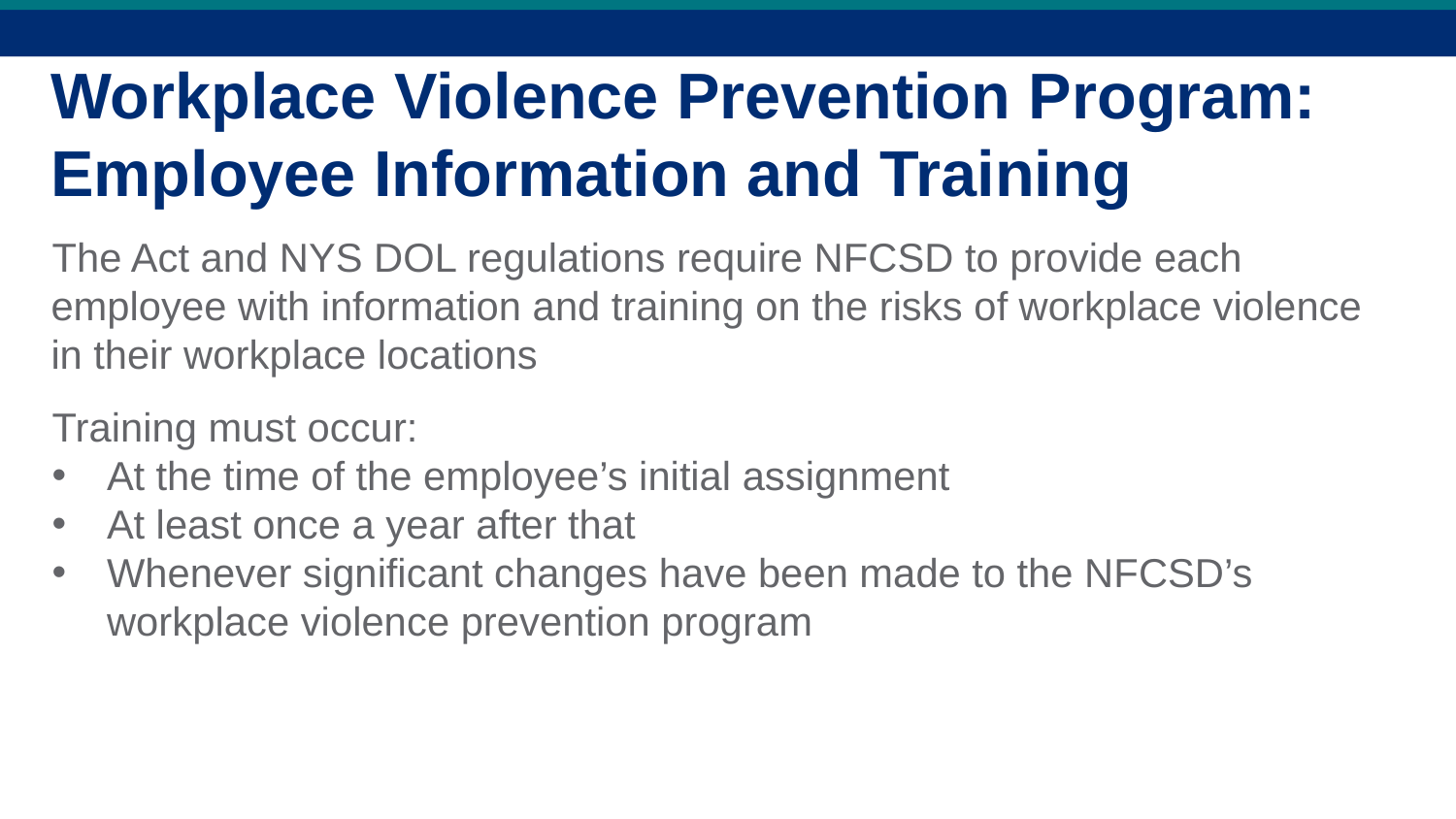

Workplace Violence Prevention Program:
Employee Information and Training
The Act and NYS DOL regulations require NFCSD to provide each employee with information and training on the risks of workplace violence in their workplace locations
Training must occur:
At the time of the employee’s initial assignment
At least once a year after that
Whenever significant changes have been made to the NFCSD’s workplace violence prevention program